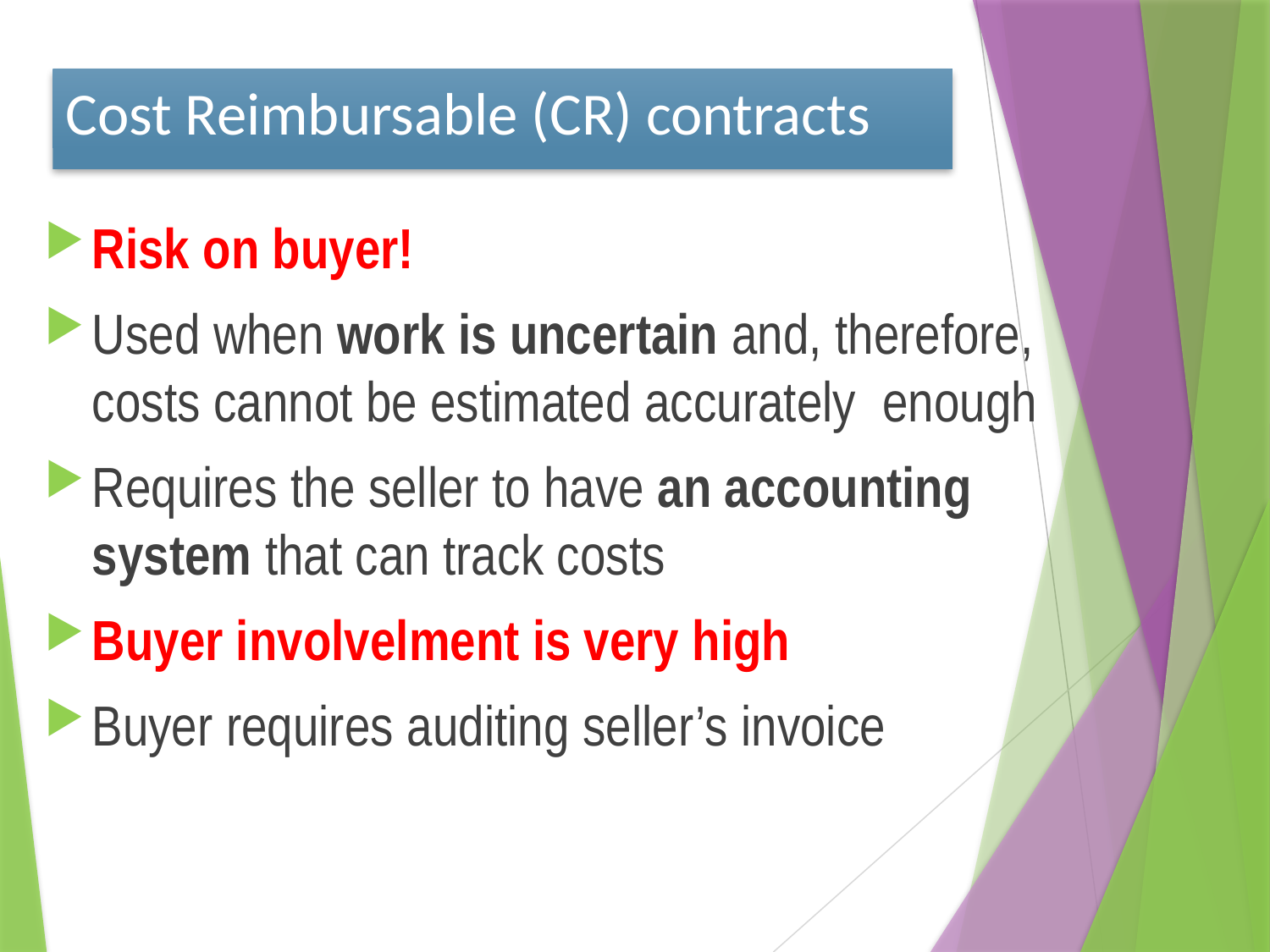

# Cost Reimbursable (CR) contracts
Risk on buyer!
Used when work is uncertain and, therefore, costs cannot be estimated accurately  enough
Requires the seller to have an accounting  system that can track costs
Buyer involvelment is very high
Buyer requires auditing seller’s invoice